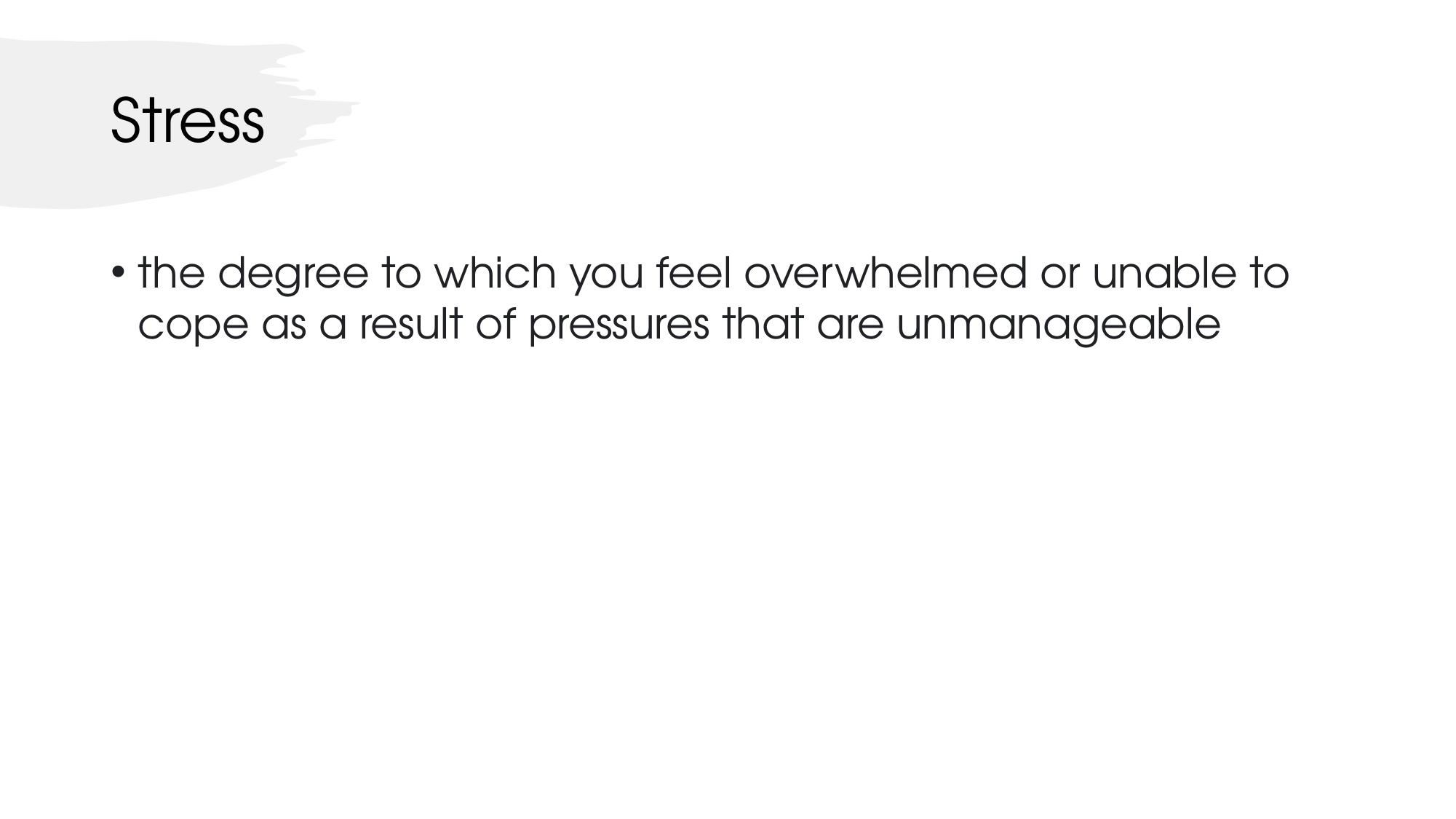

# Stress
the degree to which you feel overwhelmed or unable to cope as a result of pressures that are unmanageable